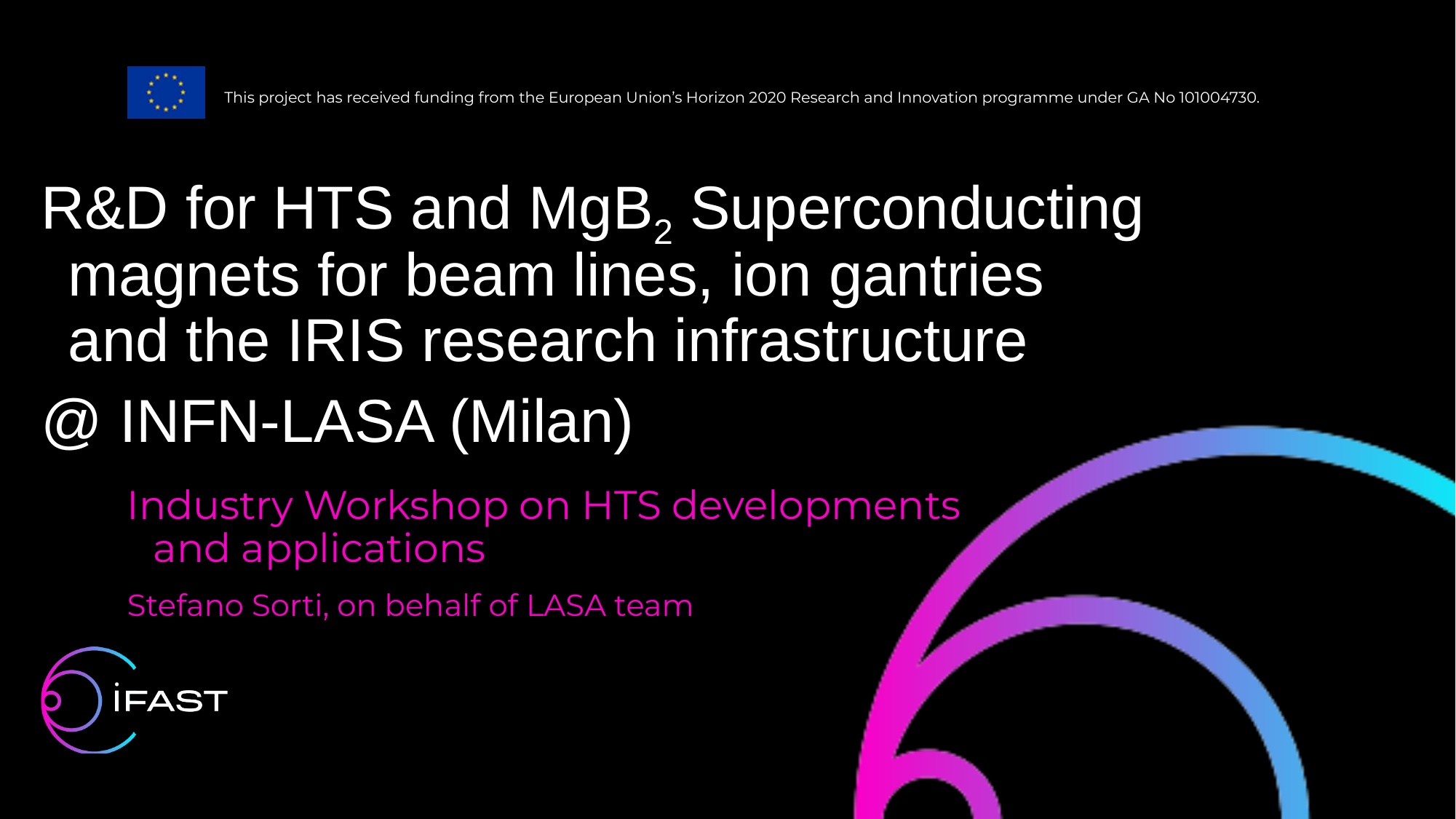

R&D for HTS and MgB2 Superconducting  magnets for beam lines, ion gantries
and the IRIS research infrastructure
@ INFN-LASA (Milan)
Industry Workshop on HTS developments and applications
Stefano Sorti, on behalf of LASA team